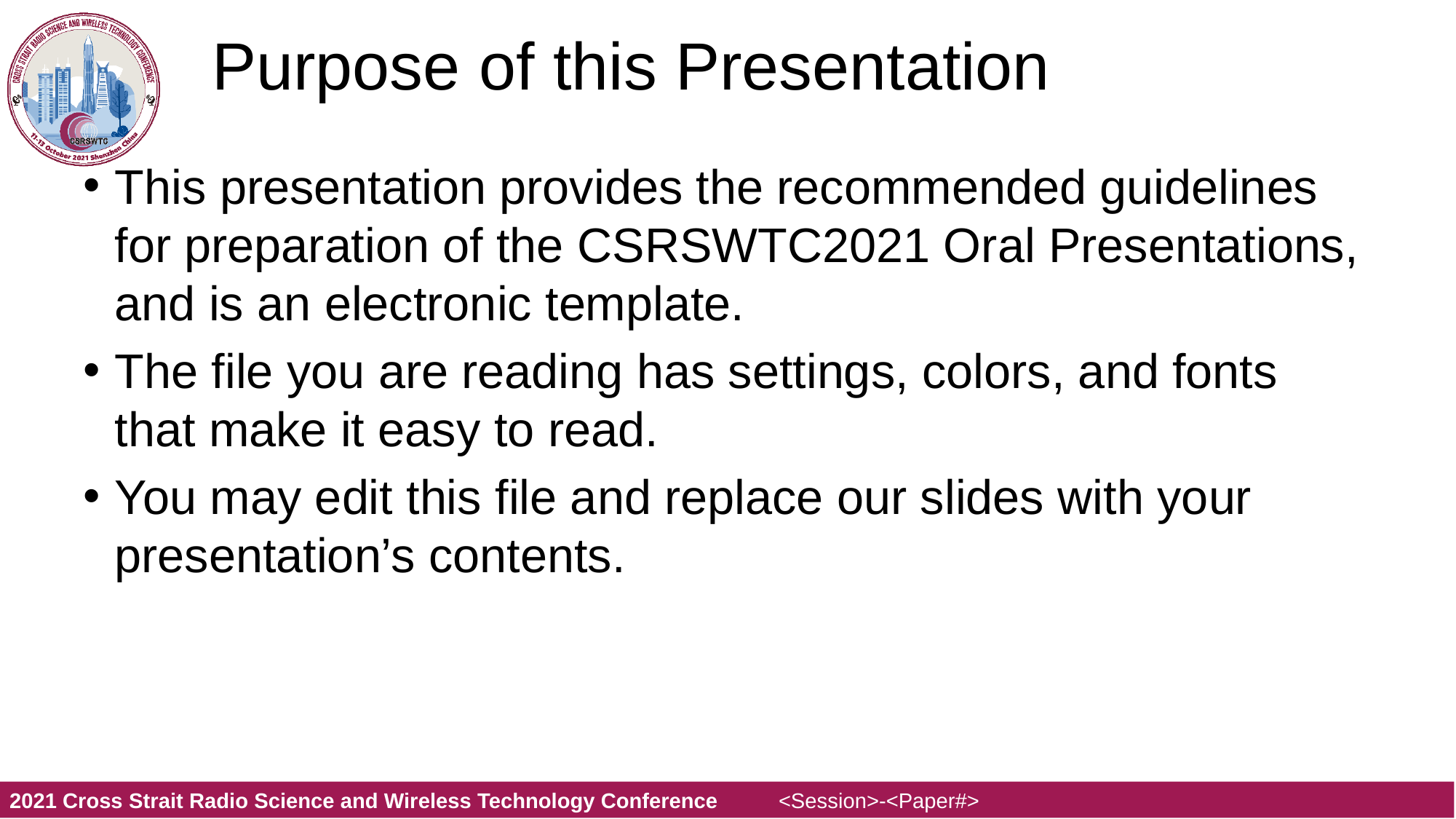

# Purpose of this Presentation
This presentation provides the recommended guidelines for preparation of the CSRSWTC2021 Oral Presentations, and is an electronic template.
The file you are reading has settings, colors, and fonts that make it easy to read.
You may edit this file and replace our slides with your presentation’s contents.